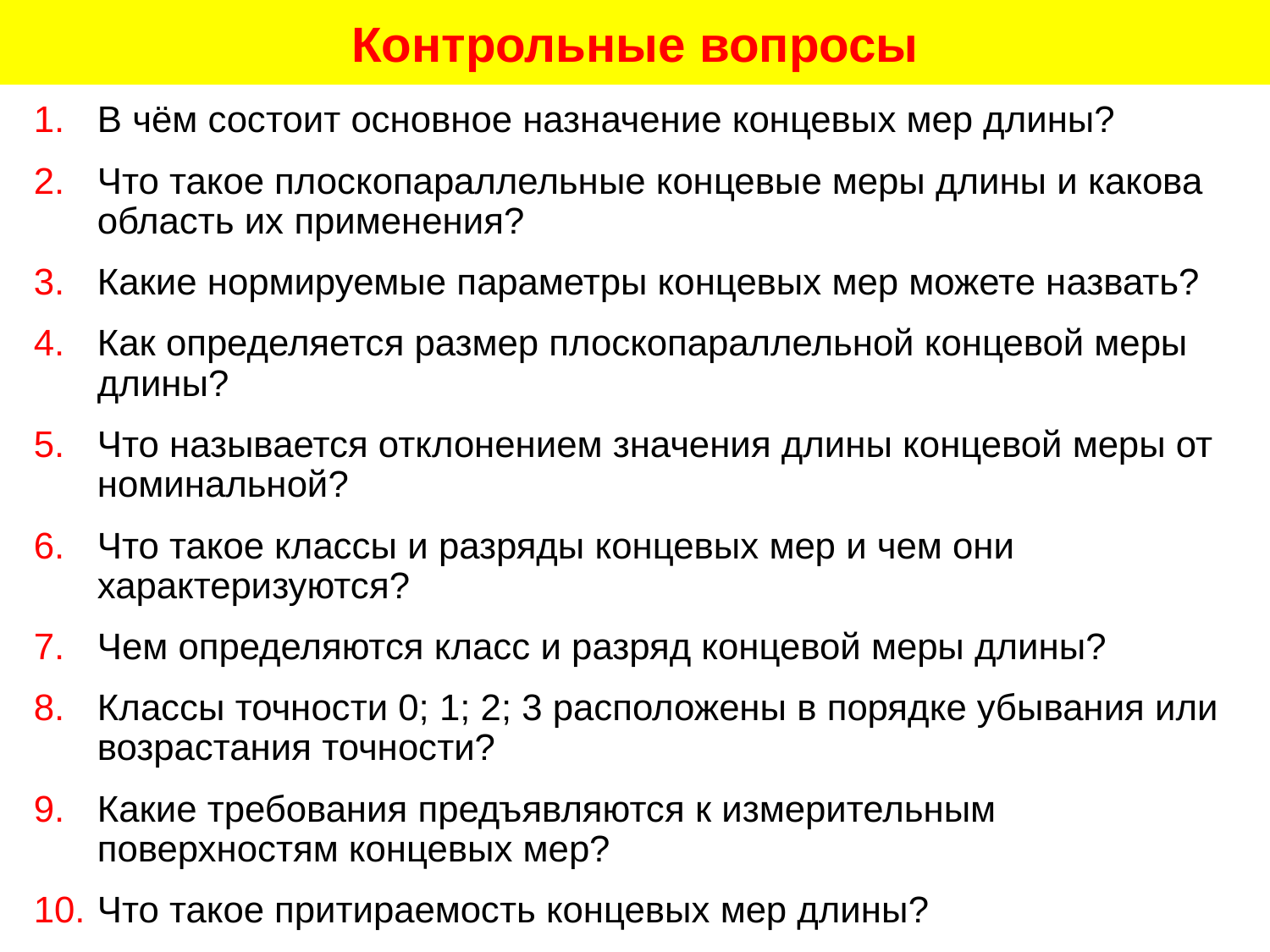

# Контрольные вопросы
В чём состоит основное назначение концевых мер длины?
Что такое плоскопараллельные концевые меры длины и какова область их применения?
Какие нормируемые параметры концевых мер можете назвать?
Как определяется размер плоскопараллельной концевой меры длины?
Что называется отклонением значения длины концевой меры от номинальной?
Что такое классы и разряды концевых мер и чем они характеризуются?
Чем определяются класс и разряд концевой меры длины?
Классы точности 0; 1; 2; 3 расположены в порядке убывания или возрастания точности?
Какие требования предъявляются к измерительным поверхностям концевых мер?
Что такое притираемость концевых мер длины?